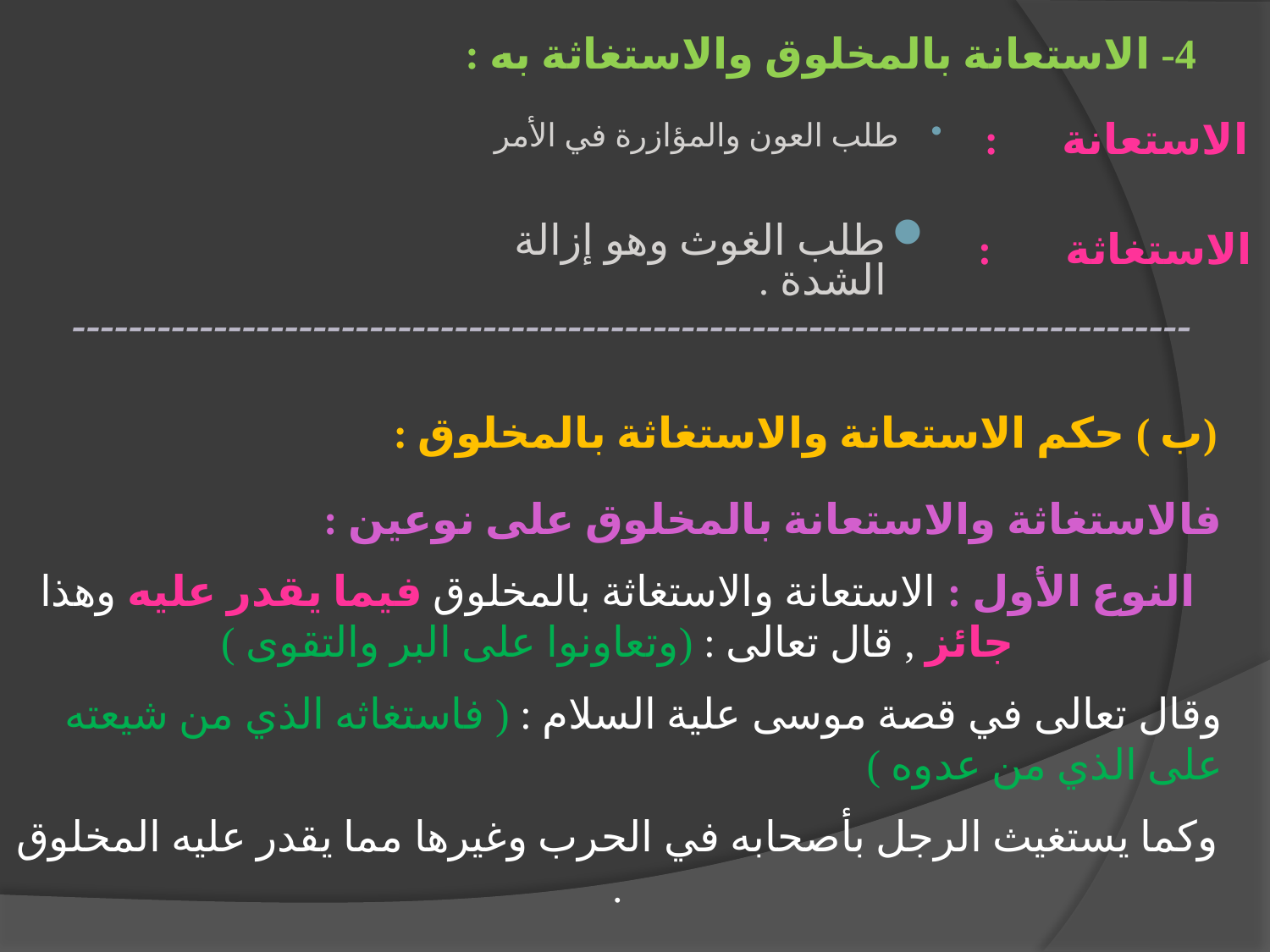

4- الاستعانة بالمخلوق والاستغاثة به :

-------------------------------------------------------------------------------

(ب ) حكم الاستعانة والاستغاثة بالمخلوق :

الاستعانة      :
طلب العون والمؤازرة في الأمر
طلب الغوث وهو إزالة الشدة .
الاستغاثة       :
فالاستغاثة والاستعانة بالمخلوق على نوعين :
النوع الأول : الاستعانة والاستغاثة بالمخلوق فيما يقدر عليه وهذا جائز , قال تعالى : (وتعاونوا على البر والتقوى )
وقال تعالى في قصة موسى علية السلام : ( فاستغاثه الذي من شيعته على الذي من عدوه )
وكما يستغيث الرجل بأصحابه في الحرب وغيرها مما يقدر عليه المخلوق .